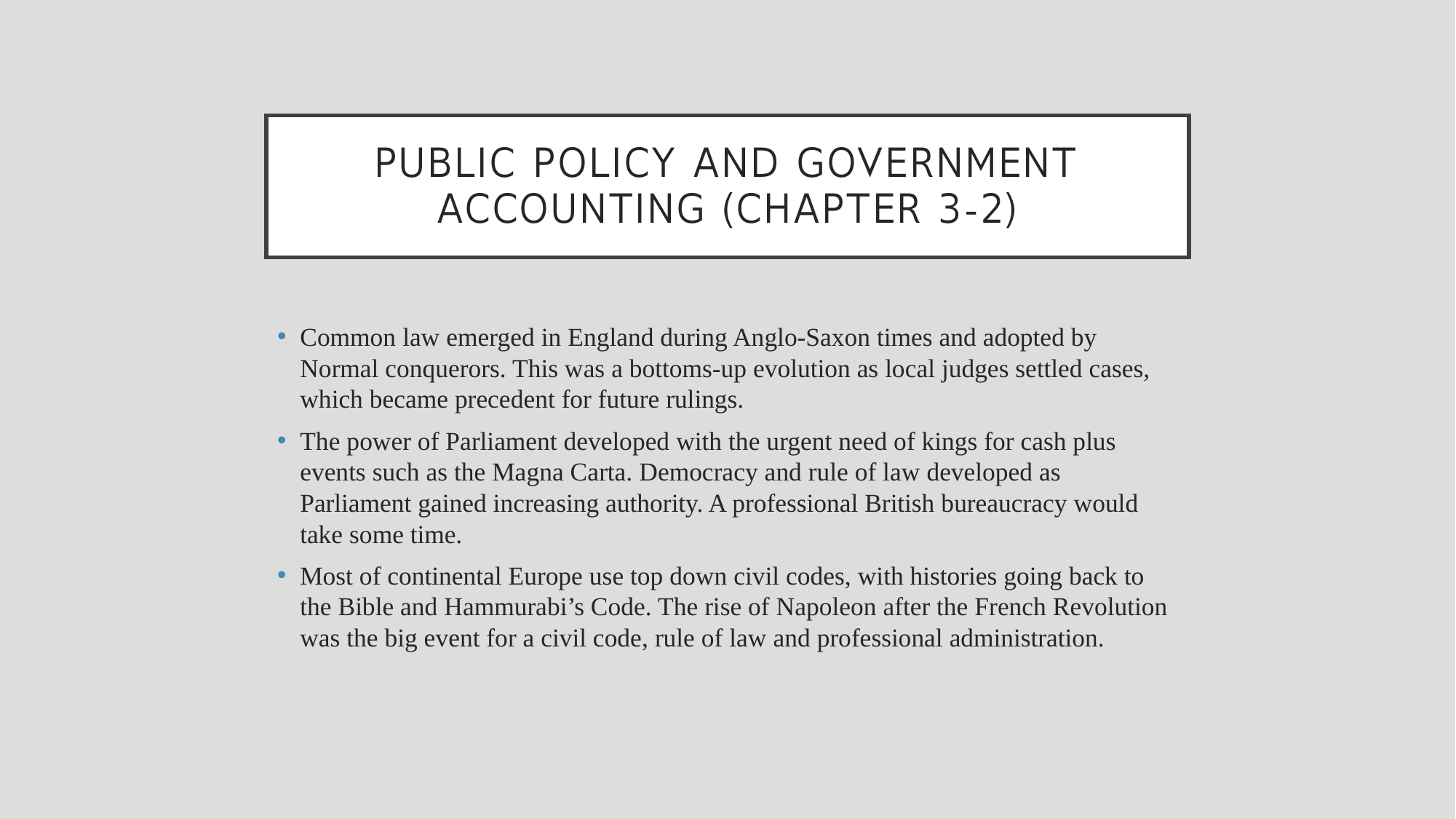

# Public policy and government accounting (Chapter 3-2)
Common law emerged in England during Anglo-Saxon times and adopted by Normal conquerors. This was a bottoms-up evolution as local judges settled cases, which became precedent for future rulings.
The power of Parliament developed with the urgent need of kings for cash plus events such as the Magna Carta. Democracy and rule of law developed as Parliament gained increasing authority. A professional British bureaucracy would take some time.
Most of continental Europe use top down civil codes, with histories going back to the Bible and Hammurabi’s Code. The rise of Napoleon after the French Revolution was the big event for a civil code, rule of law and professional administration.